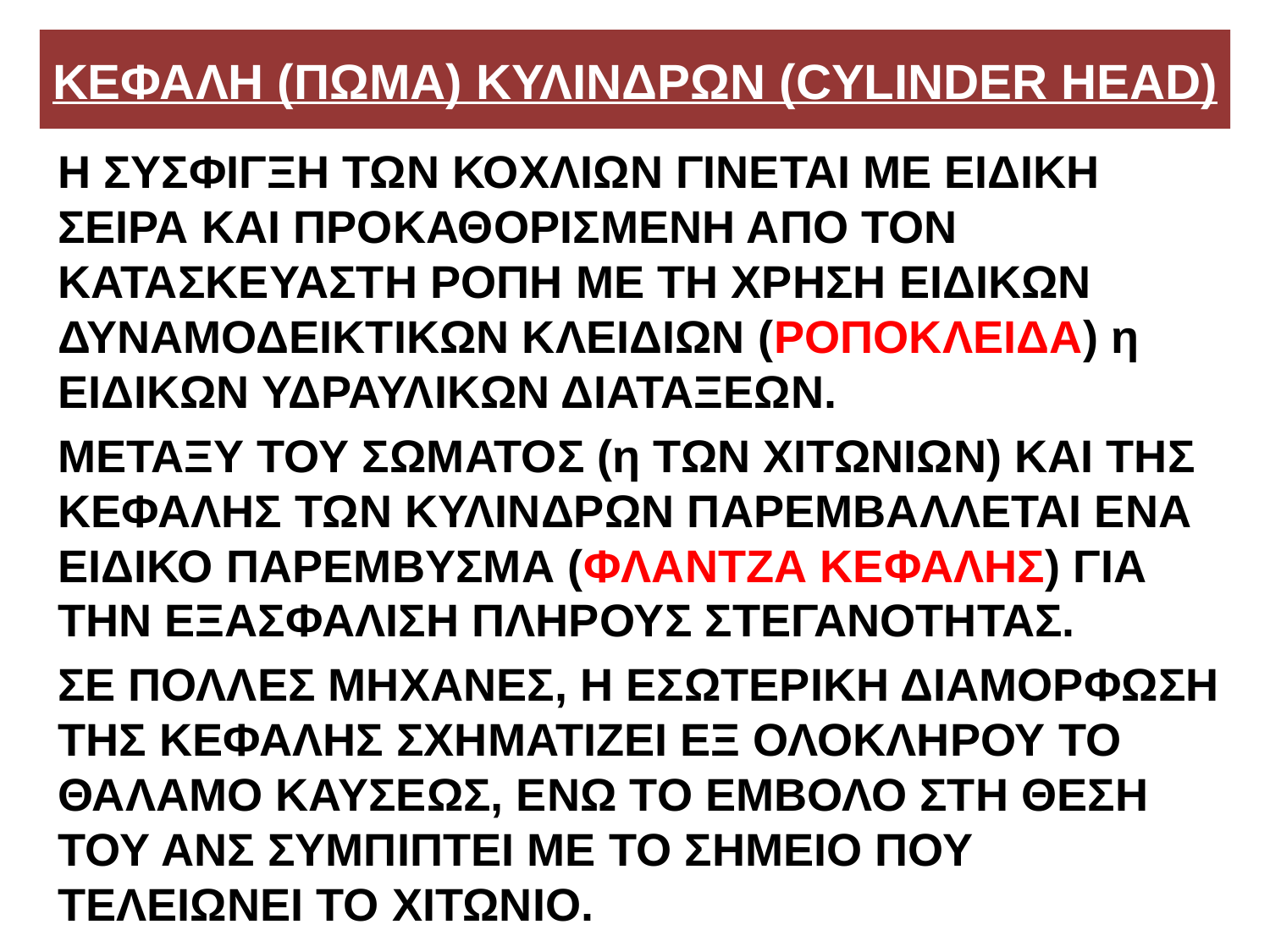

# ΚΕΦΑΛΗ (ΠΩΜΑ) ΚΥΛΙΝΔΡΩΝ (CYLINDER HEAD)
Η ΣΥΣΦΙΓΞΗ ΤΩΝ ΚΟΧΛΙΩΝ ΓΙΝΕΤΑΙ ΜΕ ΕΙΔΙΚΗ ΣΕΙΡΑ ΚΑΙ ΠΡΟΚΑΘΟΡΙΣΜΕΝΗ ΑΠΟ ΤΟΝ ΚΑΤΑΣΚΕΥΑΣΤΗ ΡΟΠΗ ΜΕ ΤΗ ΧΡΗΣΗ ΕΙΔΙΚΩΝ ΔΥΝΑΜΟΔΕΙΚΤΙΚΩΝ ΚΛΕΙΔΙΩΝ (ΡΟΠΟΚΛΕΙΔΑ) η ΕΙΔΙΚΩΝ ΥΔΡΑΥΛΙΚΩΝ ΔΙΑΤΑΞΕΩΝ.
ΜΕΤΑΞΥ ΤΟΥ ΣΩΜΑΤΟΣ (η ΤΩΝ ΧΙΤΩΝΙΩΝ) ΚΑΙ ΤΗΣ ΚΕΦΑΛΗΣ ΤΩΝ ΚΥΛΙΝΔΡΩΝ ΠΑΡΕΜΒΑΛΛΕΤΑΙ ΕΝΑ ΕΙΔΙΚΟ ΠΑΡΕΜΒΥΣΜΑ (ΦΛΑΝΤΖΑ ΚΕΦΑΛΗΣ) ΓΙΑ ΤΗΝ ΕΞΑΣΦΑΛΙΣΗ ΠΛΗΡΟΥΣ ΣΤΕΓΑΝΟΤΗΤΑΣ.
ΣΕ ΠΟΛΛΕΣ ΜΗΧΑΝΕΣ, Η ΕΣΩΤΕΡΙΚΗ ΔΙΑΜΟΡΦΩΣΗ ΤΗΣ ΚΕΦΑΛΗΣ ΣΧΗΜΑΤΙΖΕΙ ΕΞ ΟΛΟΚΛΗΡΟΥ ΤΟ ΘΑΛΑΜΟ ΚΑΥΣΕΩΣ, ΕΝΩ ΤΟ ΕΜΒΟΛΟ ΣΤΗ ΘΕΣΗ ΤΟΥ ΑΝΣ ΣΥΜΠΙΠΤΕΙ ΜΕ ΤΟ ΣΗΜΕΙΟ ΠΟΥ ΤΕΛΕΙΩΝΕΙ ΤΟ ΧΙΤΩΝΙΟ.